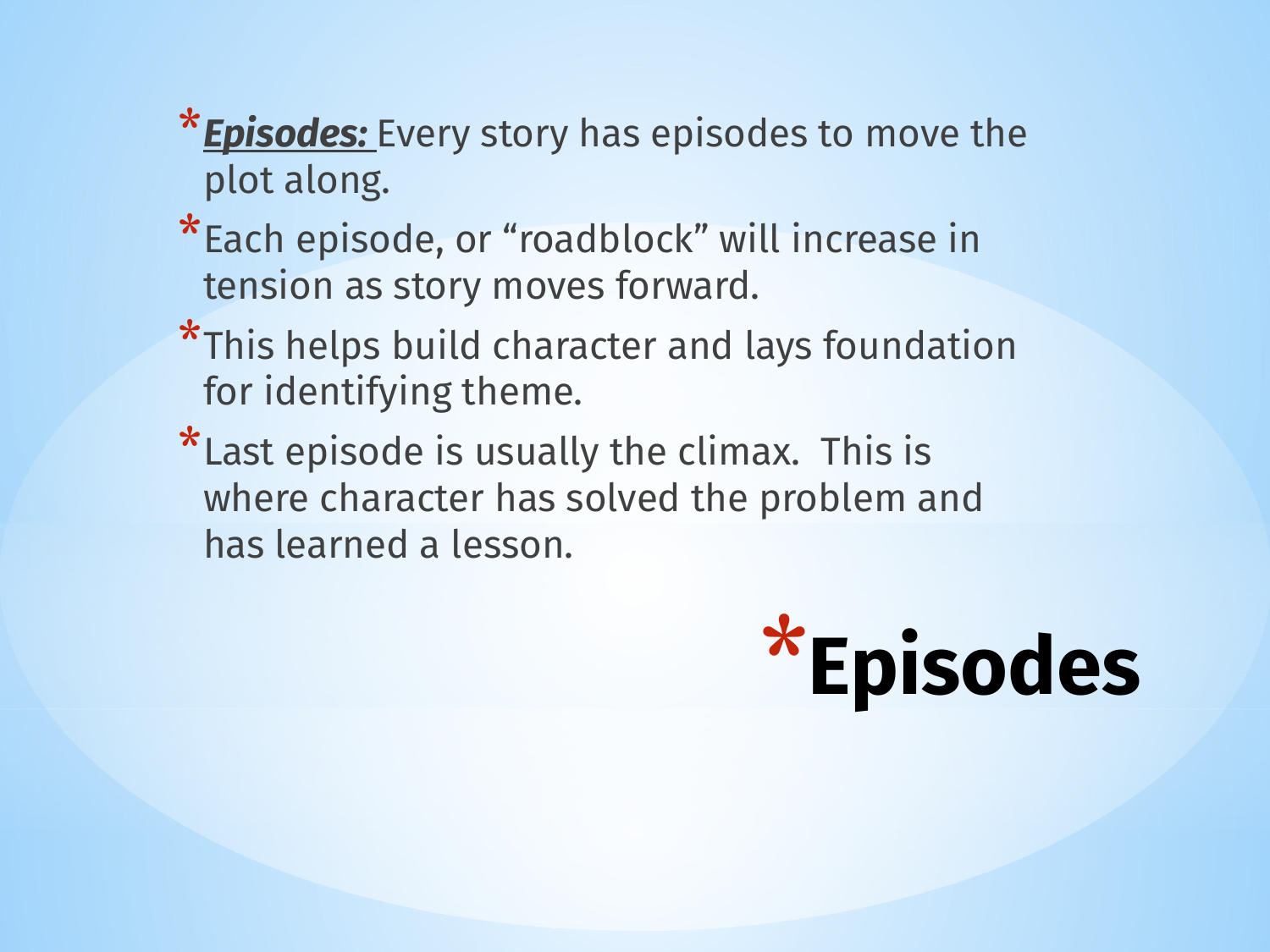

Episodes: Every story has episodes to move the plot along.
Each episode, or “roadblock” will increase in tension as story moves forward.
This helps build character and lays foundation for identifying theme.
Last episode is usually the climax.  This is where character has solved the problem and has learned a lesson.
# Episodes